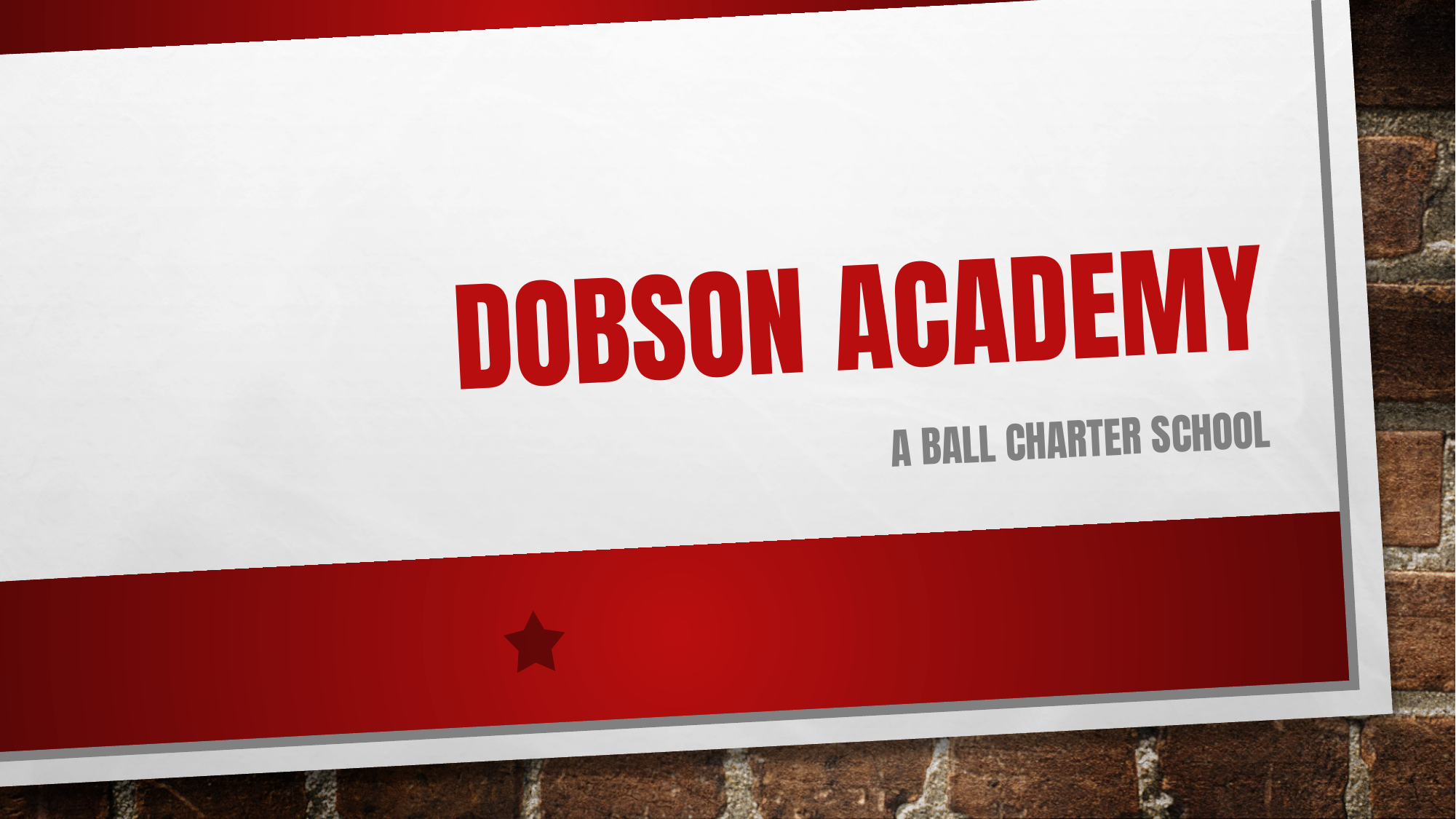

# Dobson Academy
A ball charter school